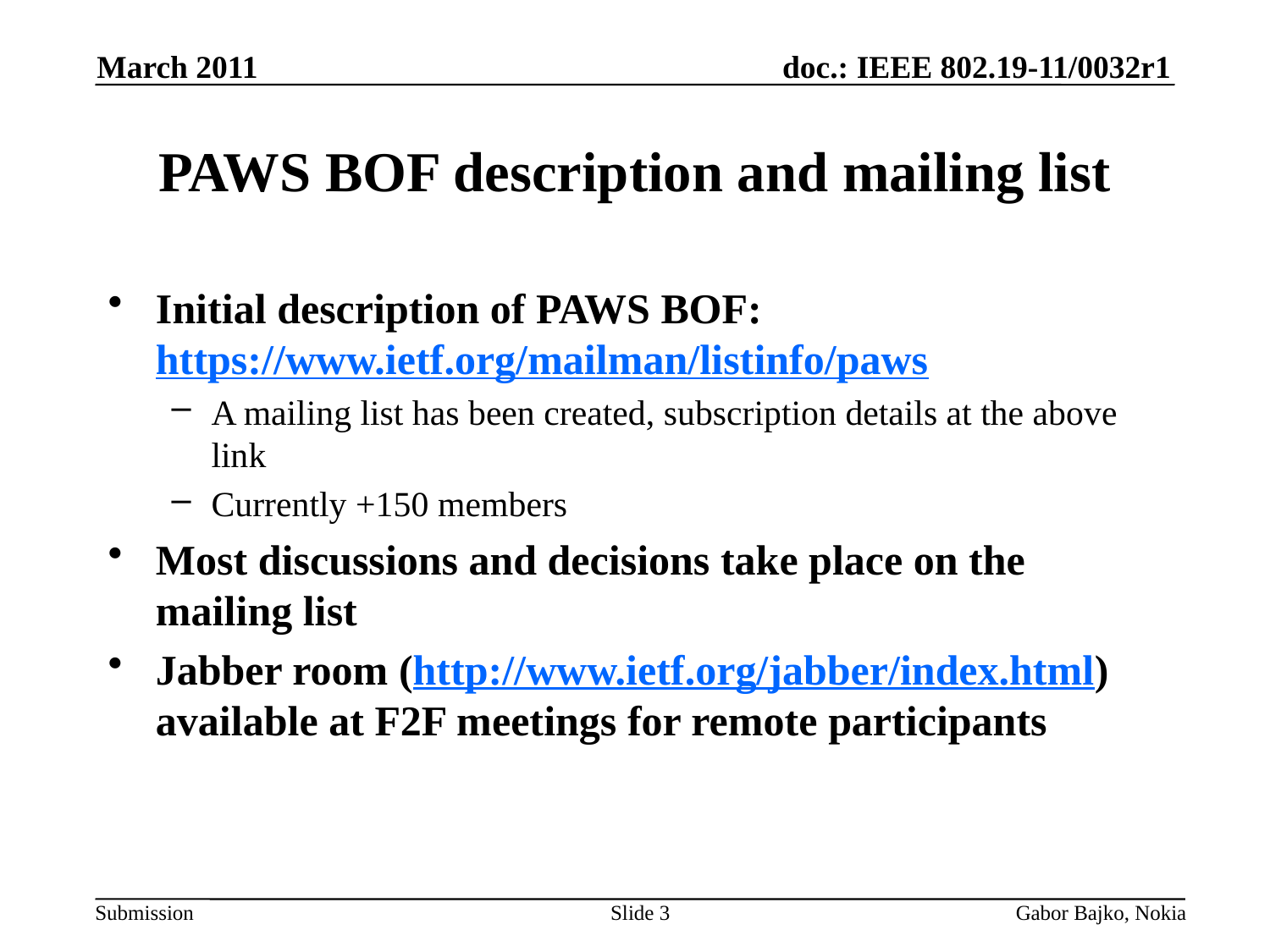

March 2011
# PAWS BOF description and mailing list
Initial description of PAWS BOF:
https://www.ietf.org/mailman/listinfo/paws
A mailing list has been created, subscription details at the above link
Currently +150 members
Most discussions and decisions take place on the mailing list
Jabber room (http://www.ietf.org/jabber/index.html) available at F2F meetings for remote participants

Slide 3
Gabor Bajko, Nokia